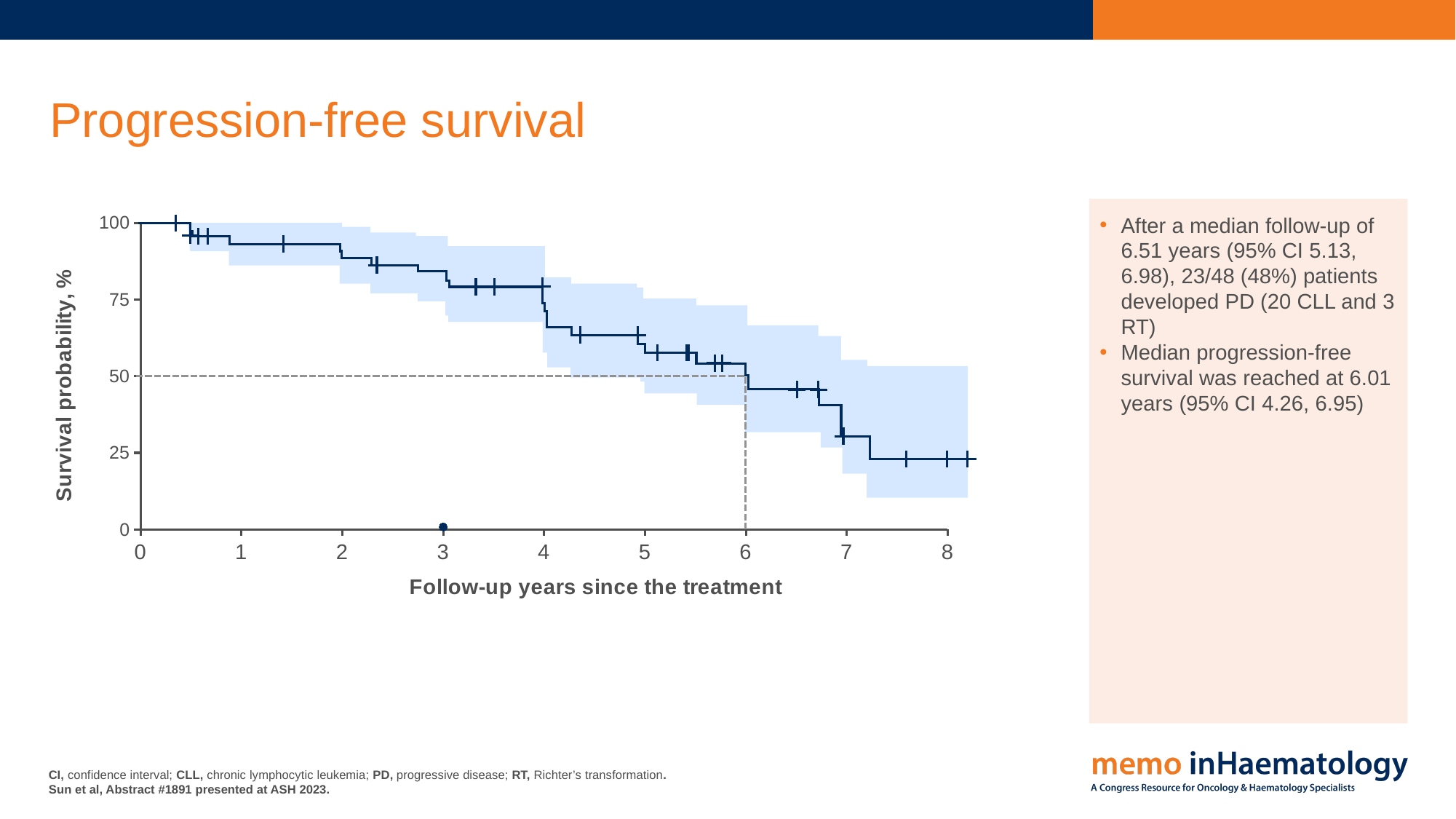

# Progression-free survival

### Chart

| Category | Y-Werte |
|---|---|
After a median follow-up of 6.51 years (95% CI 5.13, 6.98), 23/48 (48%) patients developed PD (20 CLL and 3 RT)
Median progression-free survival was reached at 6.01 years (95% CI 4.26, 6.95)

CI, confidence interval; CLL, chronic lymphocytic leukemia; PD, progressive disease; RT, Richter’s transformation.
Sun et al, Abstract #1891 presented at ASH 2023.